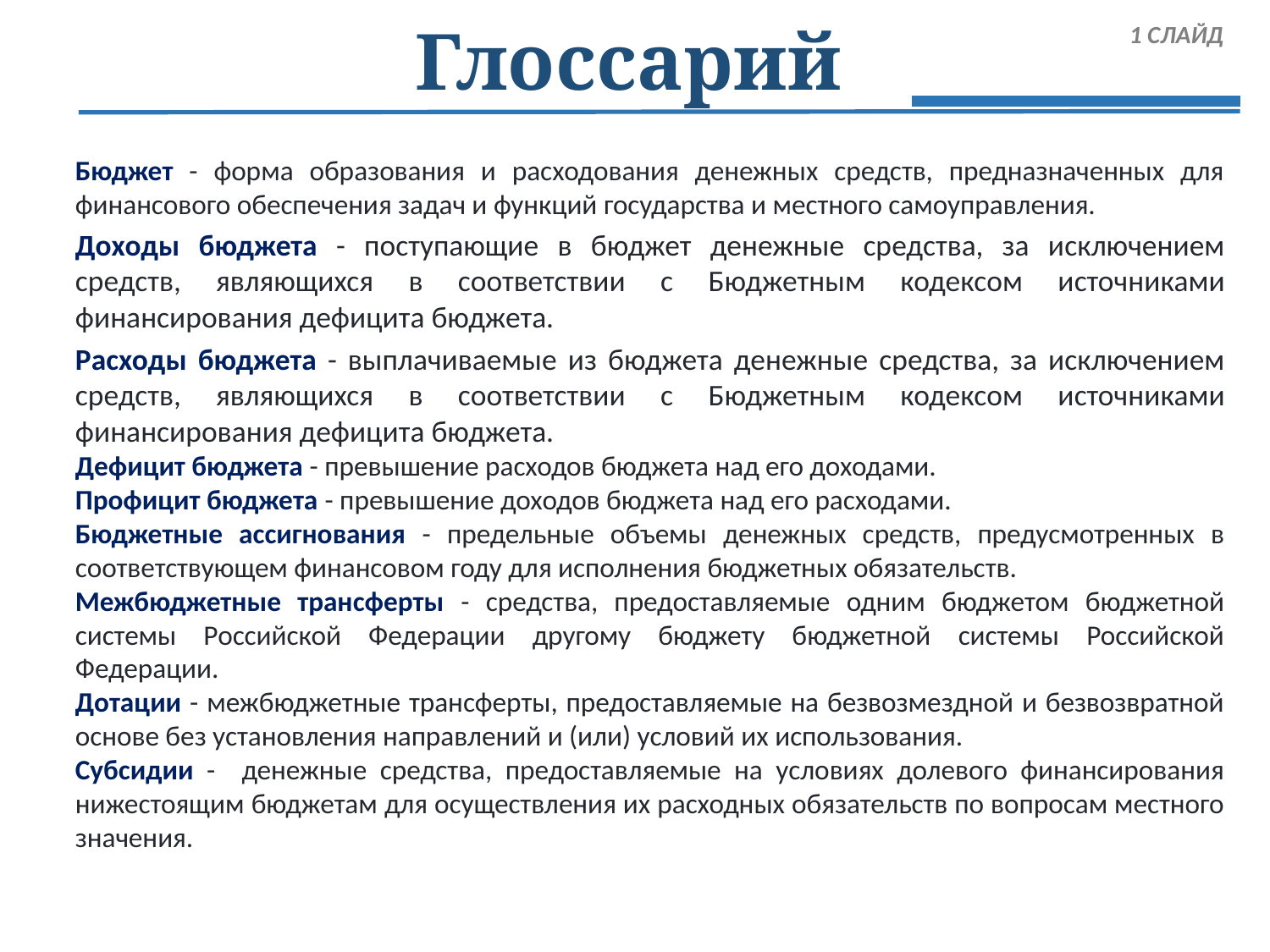

# Глоссарий
  1 СЛАЙД
Бюджет - форма образования и расходования денежных средств, предназначенных для финансового обеспечения задач и функций государства и местного самоуправления.
Доходы бюджета - поступающие в бюджет денежные средства, за исключением средств, являющихся в соответствии с Бюджетным кодексом источниками финансирования дефицита бюджета.
Расходы бюджета - выплачиваемые из бюджета денежные средства, за исключением средств, являющихся в соответствии с Бюджетным кодексом источниками финансирования дефицита бюджета.
Дефицит бюджета - превышение расходов бюджета над его доходами.
Профицит бюджета - превышение доходов бюджета над его расходами.
Бюджетные ассигнования - предельные объемы денежных средств, предусмотренных в соответствующем финансовом году для исполнения бюджетных обязательств.
Межбюджетные трансферты - средства, предоставляемые одним бюджетом бюджетной системы Российской Федерации другому бюджету бюджетной системы Российской Федерации.
Дотации - межбюджетные трансферты, предоставляемые на безвозмездной и безвозвратной основе без установления направлений и (или) условий их использования.
Субсидии -  денежные средства, предоставляемые на условиях долевого финансирования нижестоящим бюджетам для осуществления их расходных обязательств по вопросам местного значения.